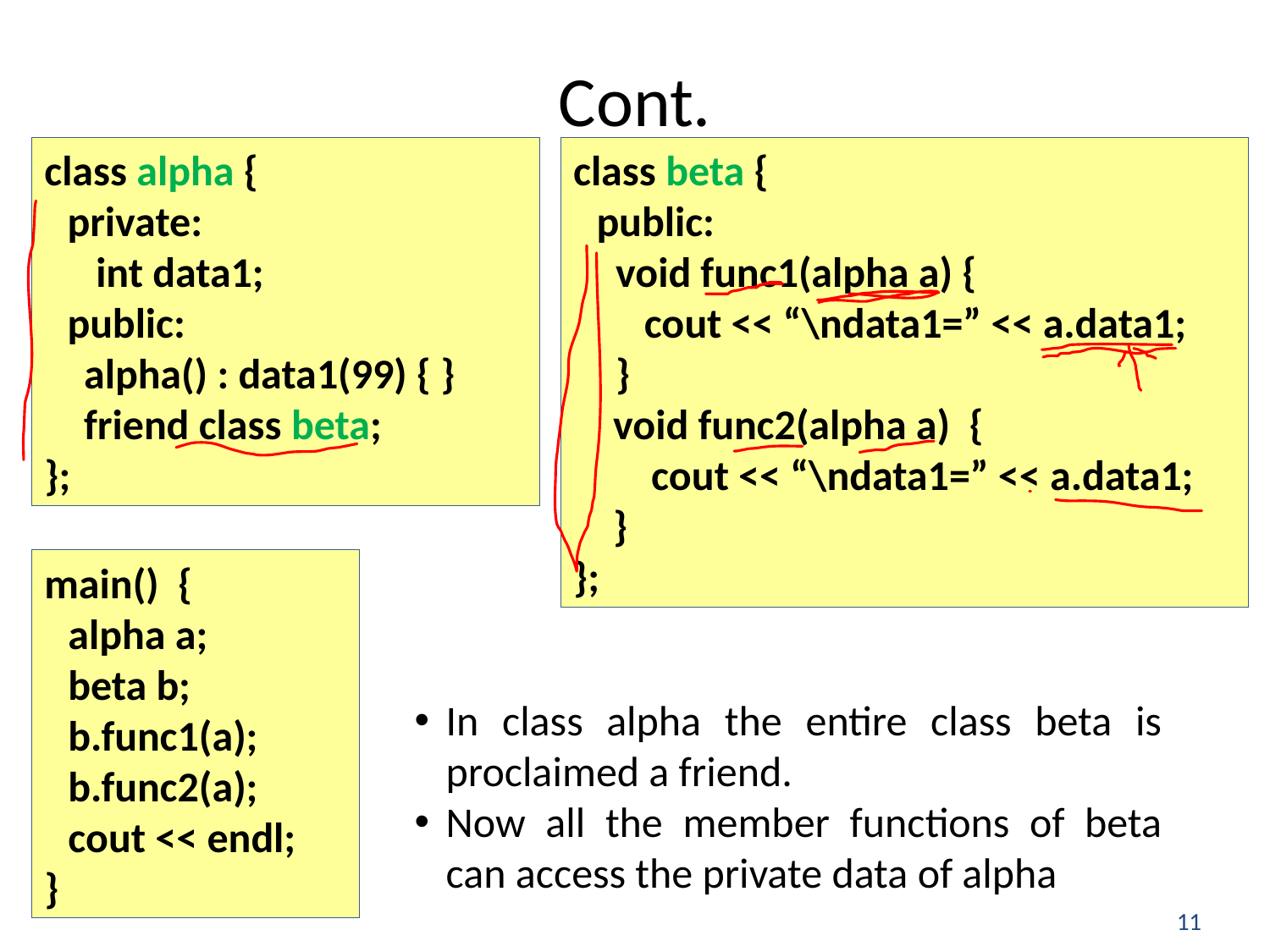

# Cont.
class alpha {
private:
   int data1;
public:
alpha() : data1(99) { }
friend class beta;
};
class beta {
public:
  void func1(alpha a) {
     cout << “\ndata1=” << a.data1;
  }
void func2(alpha a)  {
    cout << “\ndata1=” << a.data1;
}
};
main()  {
alpha a;
beta b;
b.func1(a);
b.func2(a);
cout << endl;
}
In class alpha the entire class beta is proclaimed a friend.
Now all the member functions of beta can access the private data of alpha